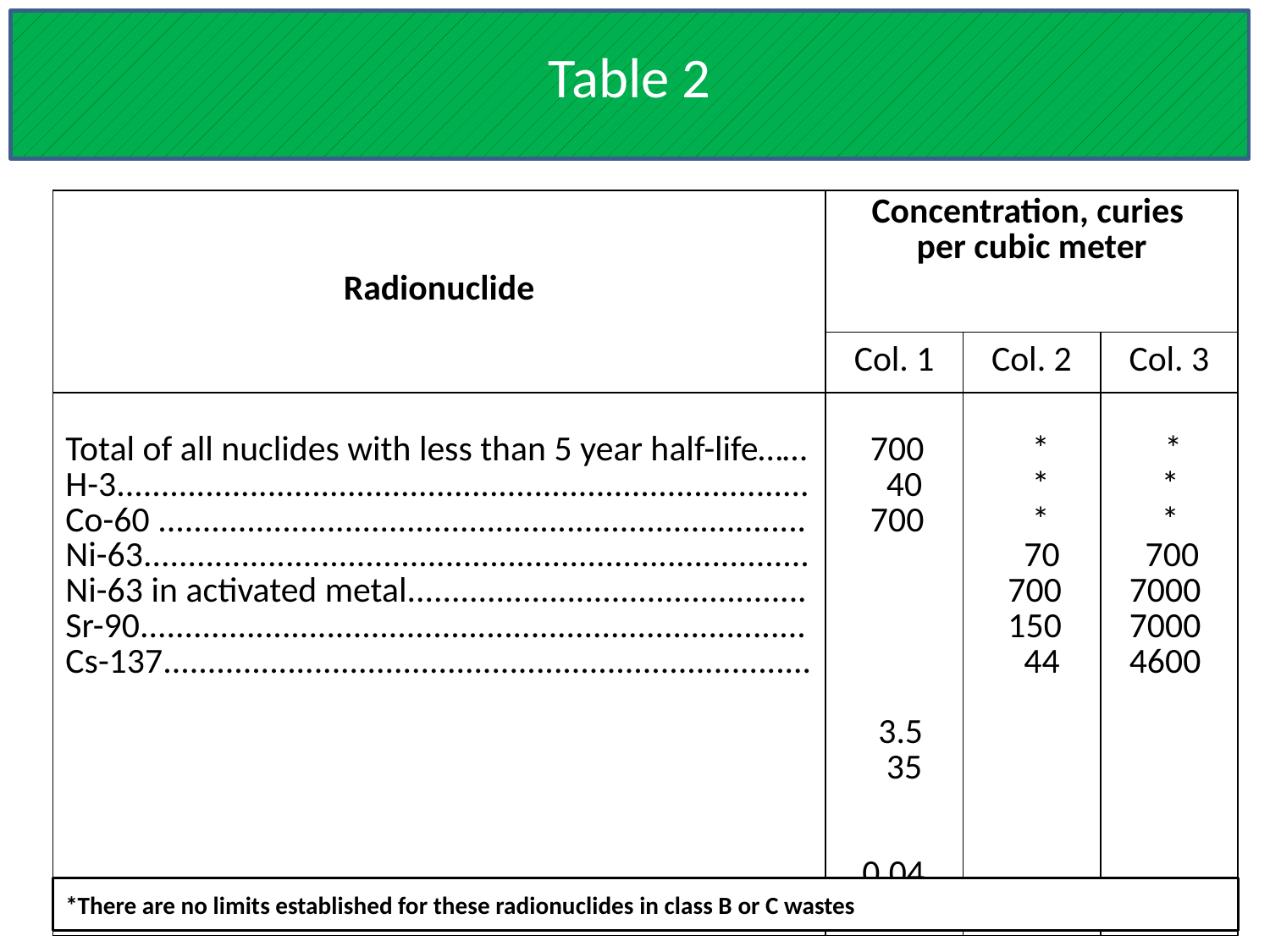

# Table 2
| Radionuclide | Concentration, curies per cubic meter |  |  |
| --- | --- | --- | --- |
|  | Col. 1 | Col. 2 | Col. 3 |
| Total of all nuclides with less than 5 year half-life…… H-3.............................................................................. Co-60 ......................................................................... Ni-63........................................................................... Ni-63 in activated metal............................................. Sr-90........................................................................... Cs-137......................................................................... | 700 40 700 3.5 35 0.04 1 | \* \* \* 70 700 150 44 | \* \* \* 700 7000 7000 4600 |
*There are no limits established for these radionuclides in class B or C wastes